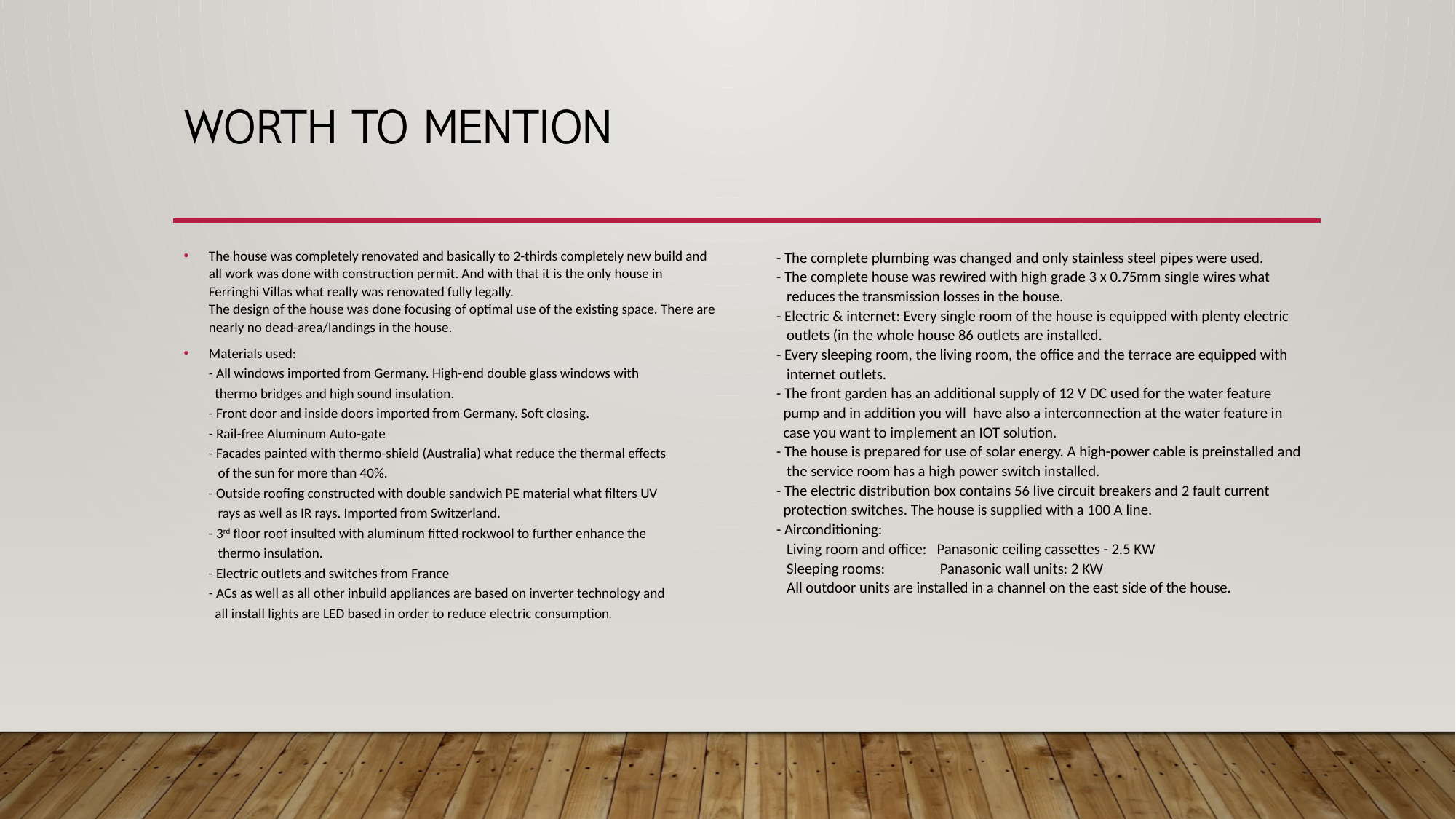

# Worth to mention
The house was completely renovated and basically to 2-thirds completely new build and all work was done with construction permit. And with that it is the only house in Ferringhi Villas what really was renovated fully legally.
The design of the house was done focusing of optimal use of the existing space. There are nearly no dead-area/landings in the house.
Materials used:
- All windows imported from Germany. High-end double glass windows with
  thermo bridges and high sound insulation.
- Front door and inside doors imported from Germany. Soft closing.
- Rail-free Aluminum Auto-gate
- Facades painted with thermo-shield (Australia) what reduce the thermal effects
   of the sun for more than 40%.
- Outside roofing constructed with double sandwich PE material what filters UV
   rays as well as IR rays. Imported from Switzerland.
- 3rd floor roof insulted with aluminum fitted rockwool to further enhance the
   thermo insulation.
- Electric outlets and switches from France
- ACs as well as all other inbuild appliances are based on inverter technology and
  all install lights are LED based in order to reduce electric consumption.
- The complete plumbing was changed and only stainless steel pipes were used.
- The complete house was rewired with high grade 3 x 0.75mm single wires what
   reduces the transmission losses in the house.
- Electric & internet: Every single room of the house is equipped with plenty electric
   outlets (in the whole house 86 outlets are installed.
- Every sleeping room, the living room, the office and the terrace are equipped with
   internet outlets.
- The front garden has an additional supply of 12 V DC used for the water feature
  pump and in addition you will  have also a interconnection at the water feature in
  case you want to implement an IOT solution.
- The house is prepared for use of solar energy. A high-power cable is preinstalled and
   the service room has a high power switch installed.
- The electric distribution box contains 56 live circuit breakers and 2 fault current
  protection switches. The house is supplied with a 100 A line.
- Airconditioning:
   Living room and office:   Panasonic ceiling cassettes - 2.5 KW
   Sleeping rooms:                Panasonic wall units: 2 KW
   All outdoor units are installed in a channel on the east side of the house.